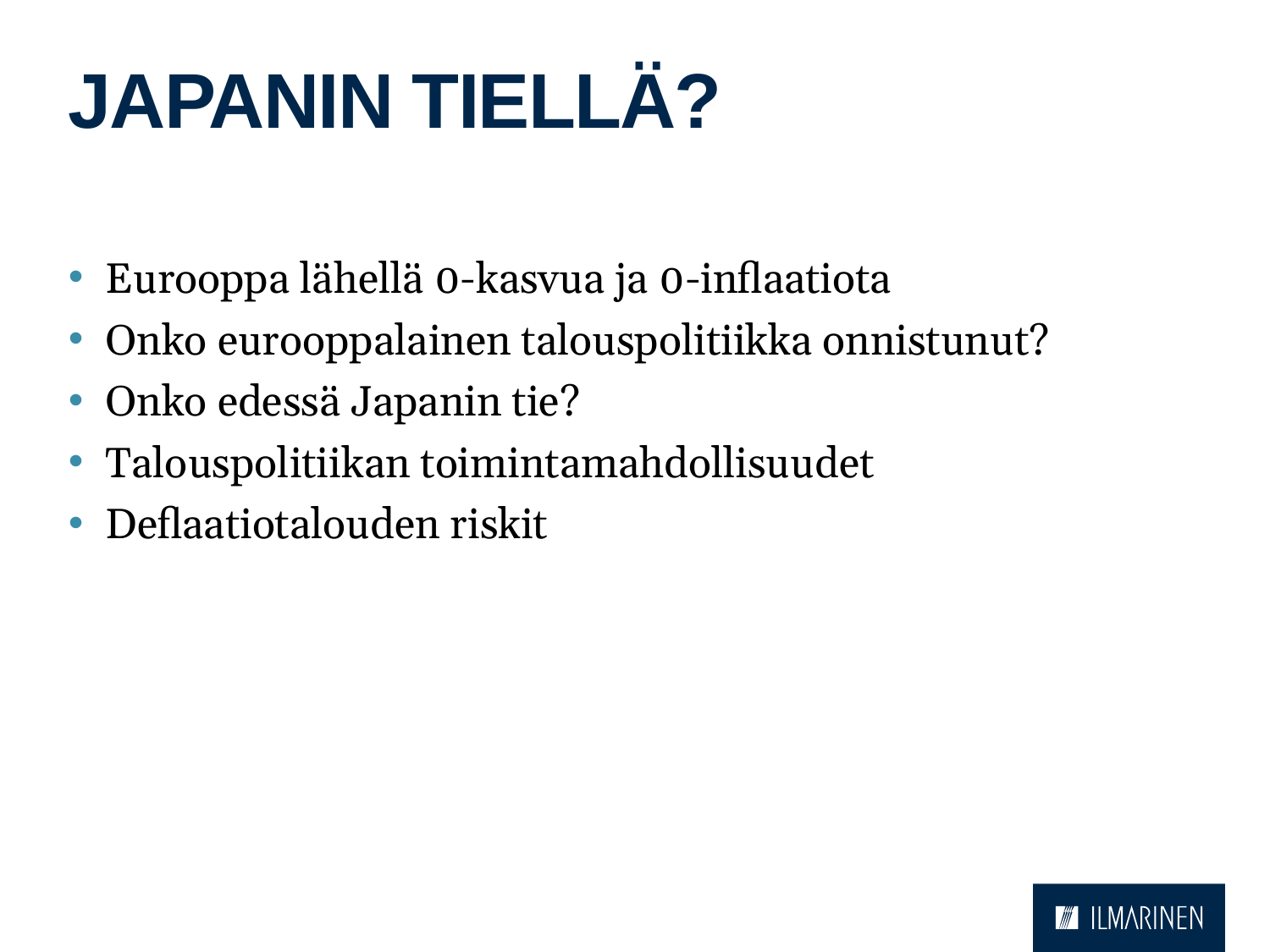

# Japanin tiellä?
Eurooppa lähellä 0-kasvua ja 0-inflaatiota
Onko eurooppalainen talouspolitiikka onnistunut?
Onko edessä Japanin tie?
Talouspolitiikan toimintamahdollisuudet
Deflaatiotalouden riskit